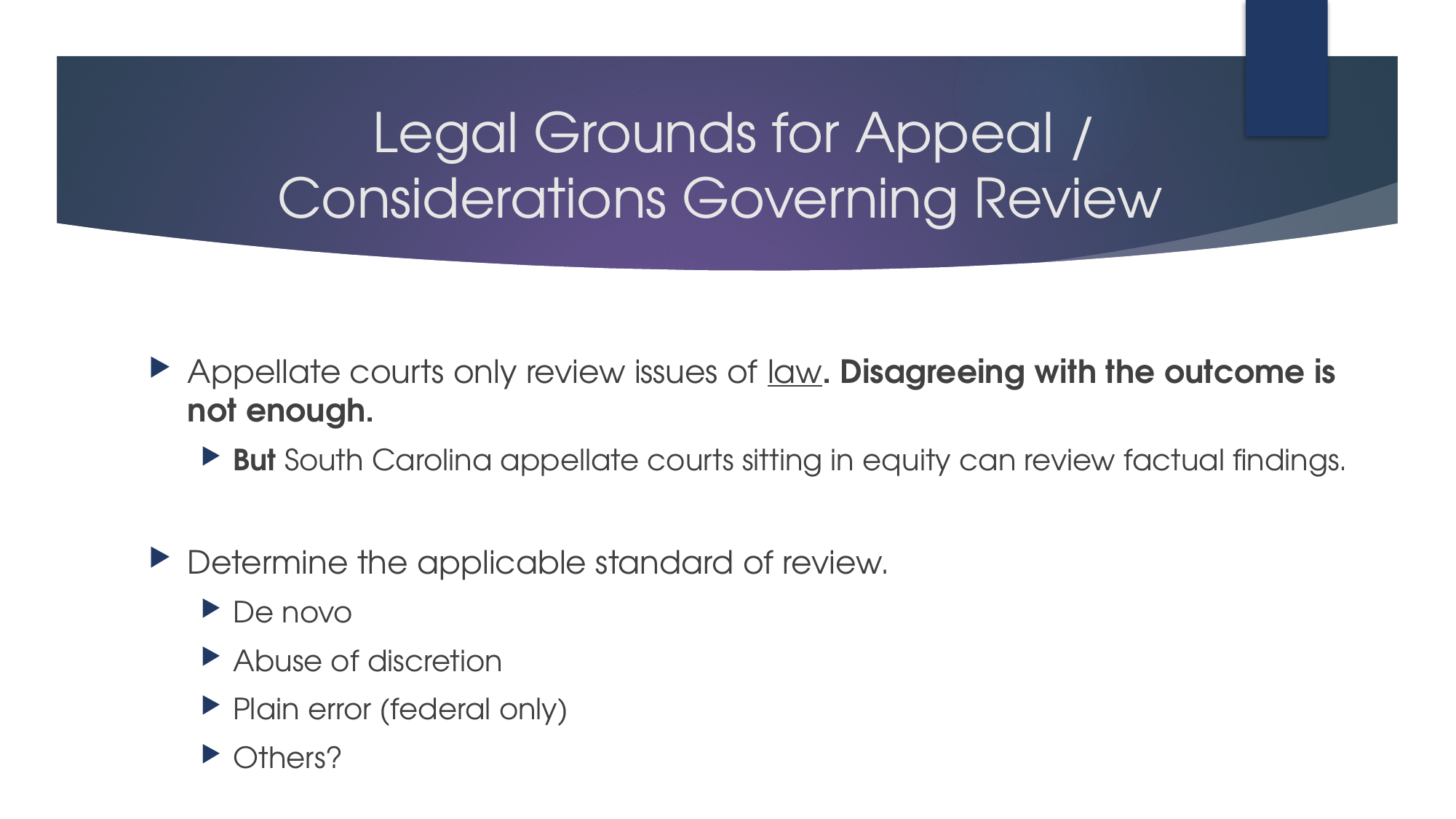

# Legal Grounds for Appeal / Considerations Governing Review
Appellate courts only review issues of law. Disagreeing with the outcome is not enough.
But South Carolina appellate courts sitting in equity can review factual findings.

Determine the applicable standard of review.
De novo
Abuse of discretion
Plain error (federal only)
Others?